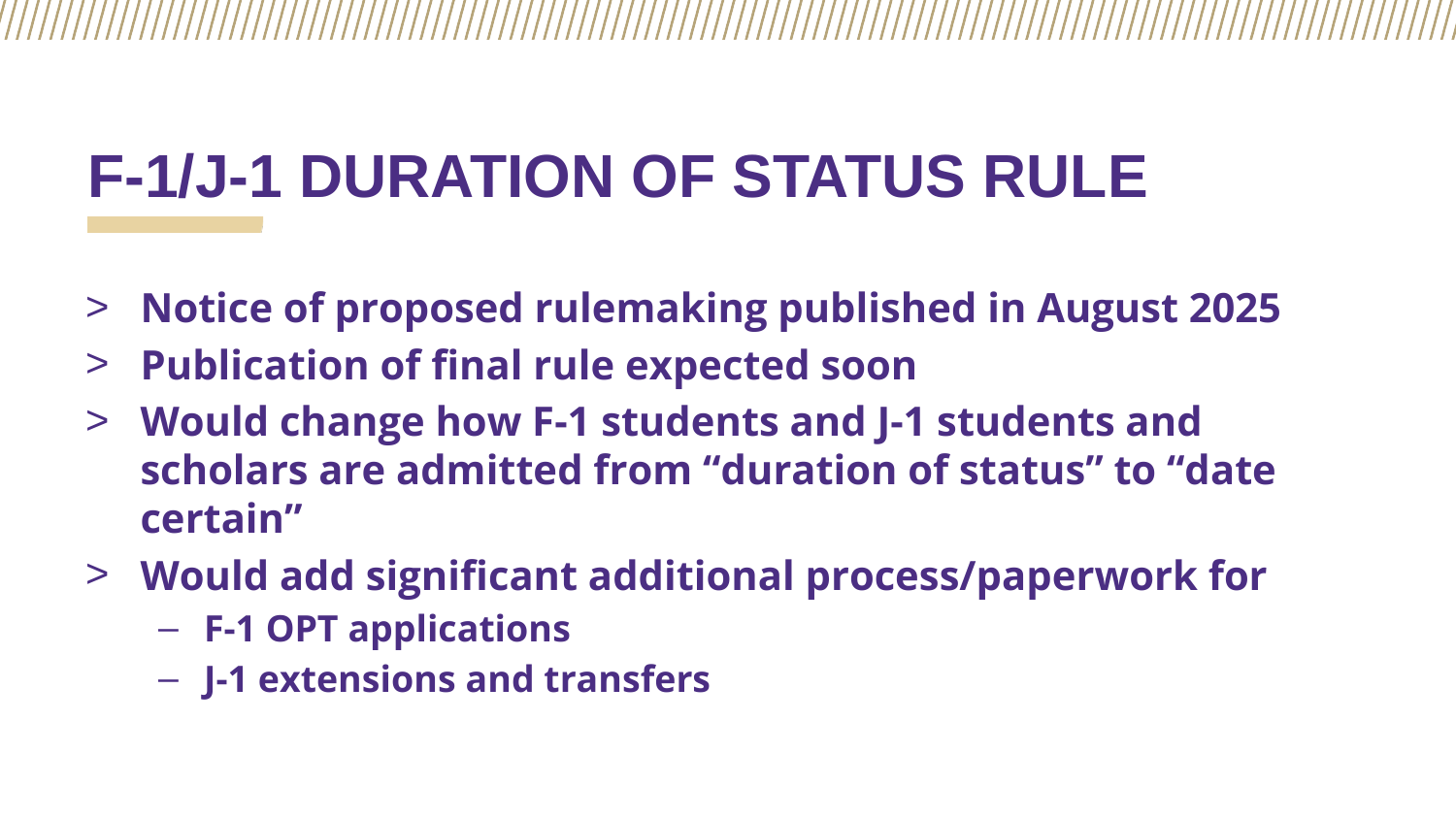

# F-1/J-1 DURATION OF STATUS RULE
Notice of proposed rulemaking published in August 2025
Publication of final rule expected soon
Would change how F-1 students and J-1 students and scholars are admitted from “duration of status” to “date certain”
Would add significant additional process/paperwork for
F-1 OPT applications
J-1 extensions and transfers